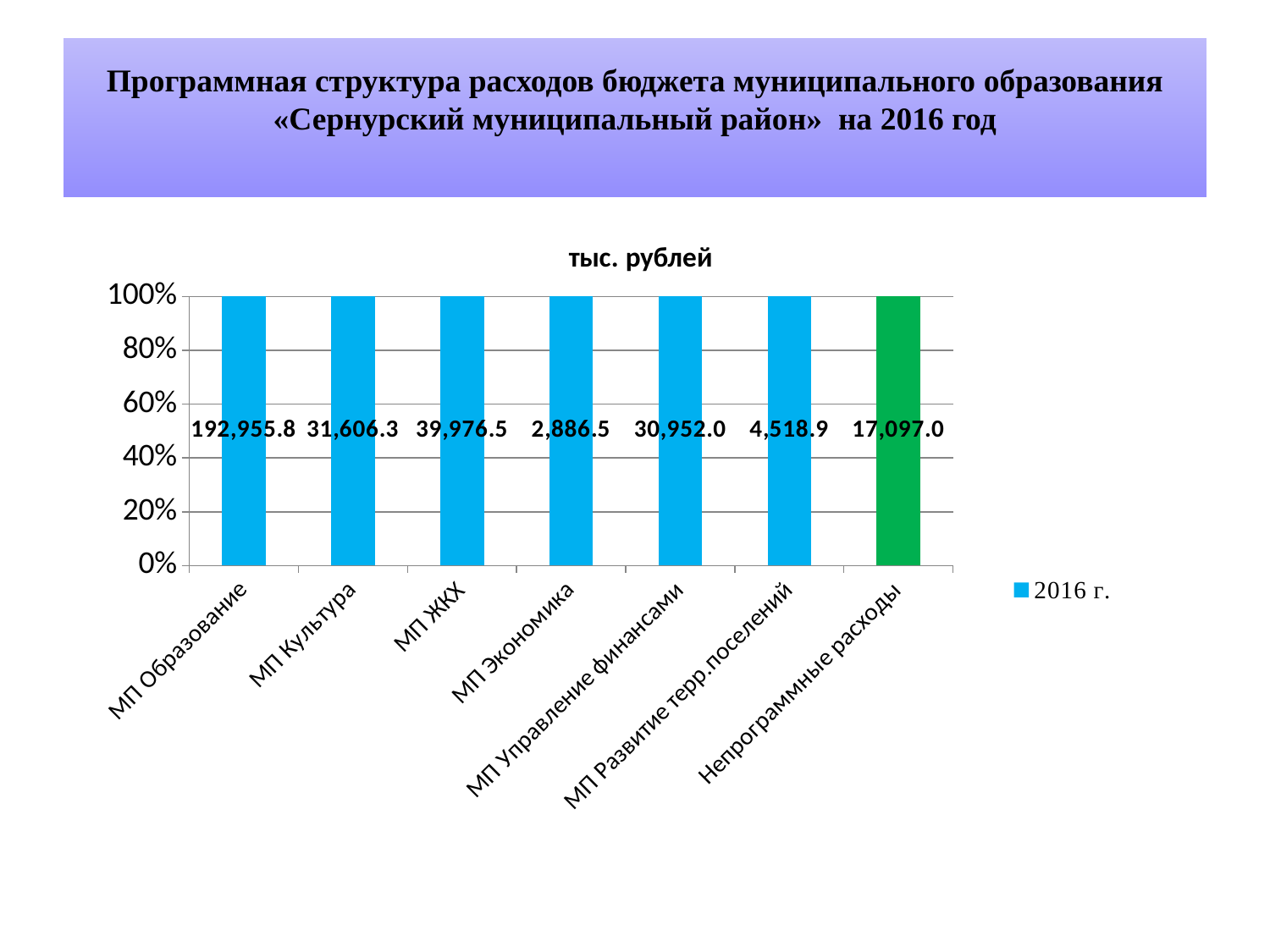

# Программная структура расходов бюджета муниципального образования «Сернурский муниципальный район»  на 2016 год

### Chart: тыс. рублей

| Category | 2016 г. |
|---|---|
| МП Образование | 192955.8 |
| МП Культура | 31606.3 |
| МП ЖКХ | 39976.5 |
| МП Экономика | 2886.5 |
| МП Управление финансами | 30952.0 |
| МП Развитие терр.поселений | 4518.900000000001 |
| Непрограммные расходы | 17097.0 |